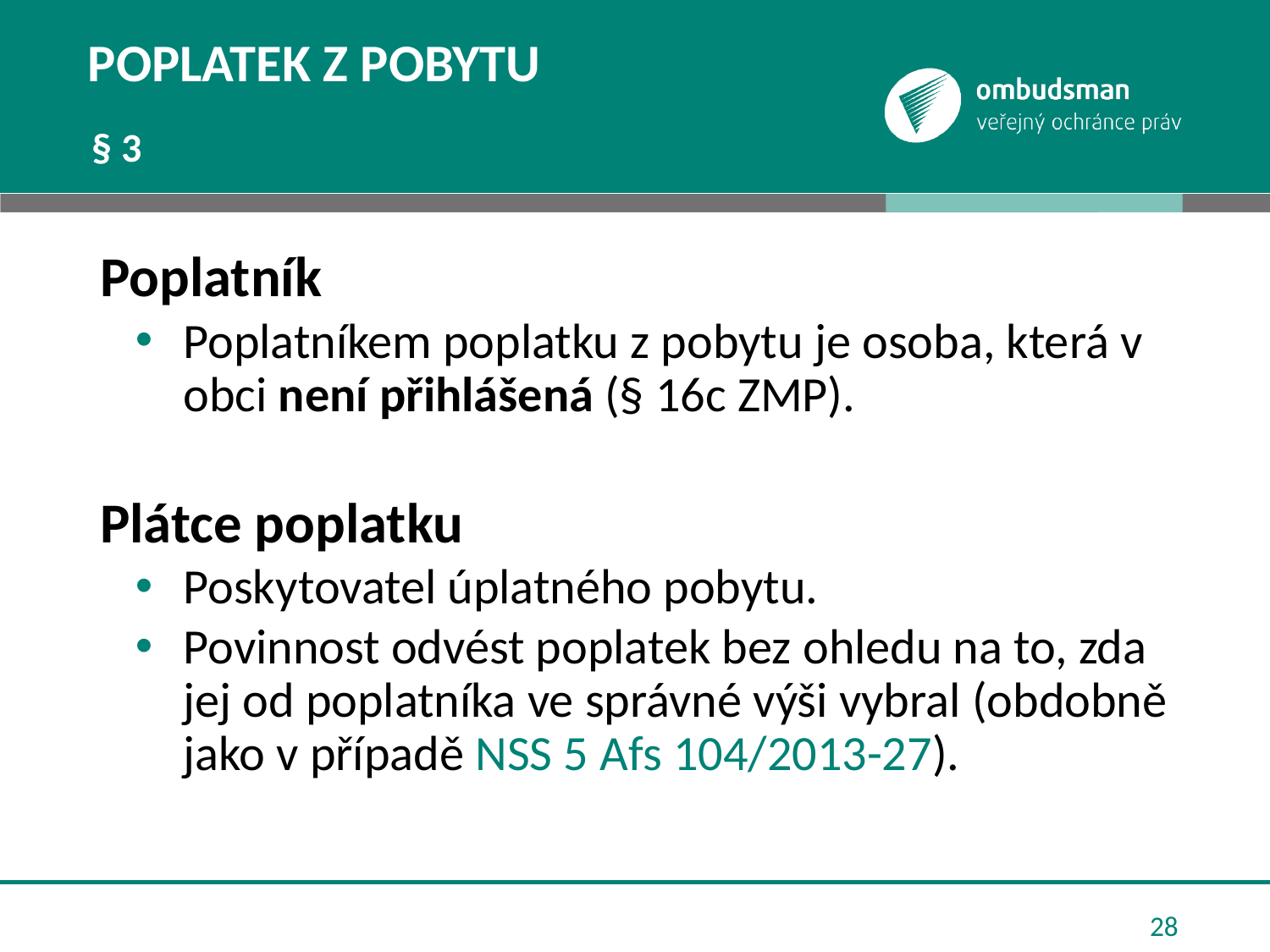

# Poplatek z pobytu
§ 3
Poplatník
Poplatníkem poplatku z pobytu je osoba, která v obci není přihlášená (§ 16c ZMP).

Plátce poplatku
Poskytovatel úplatného pobytu.
Povinnost odvést poplatek bez ohledu na to, zda jej od poplatníka ve správné výši vybral (obdobně jako v případě NSS 5 Afs 104/2013-27).

28